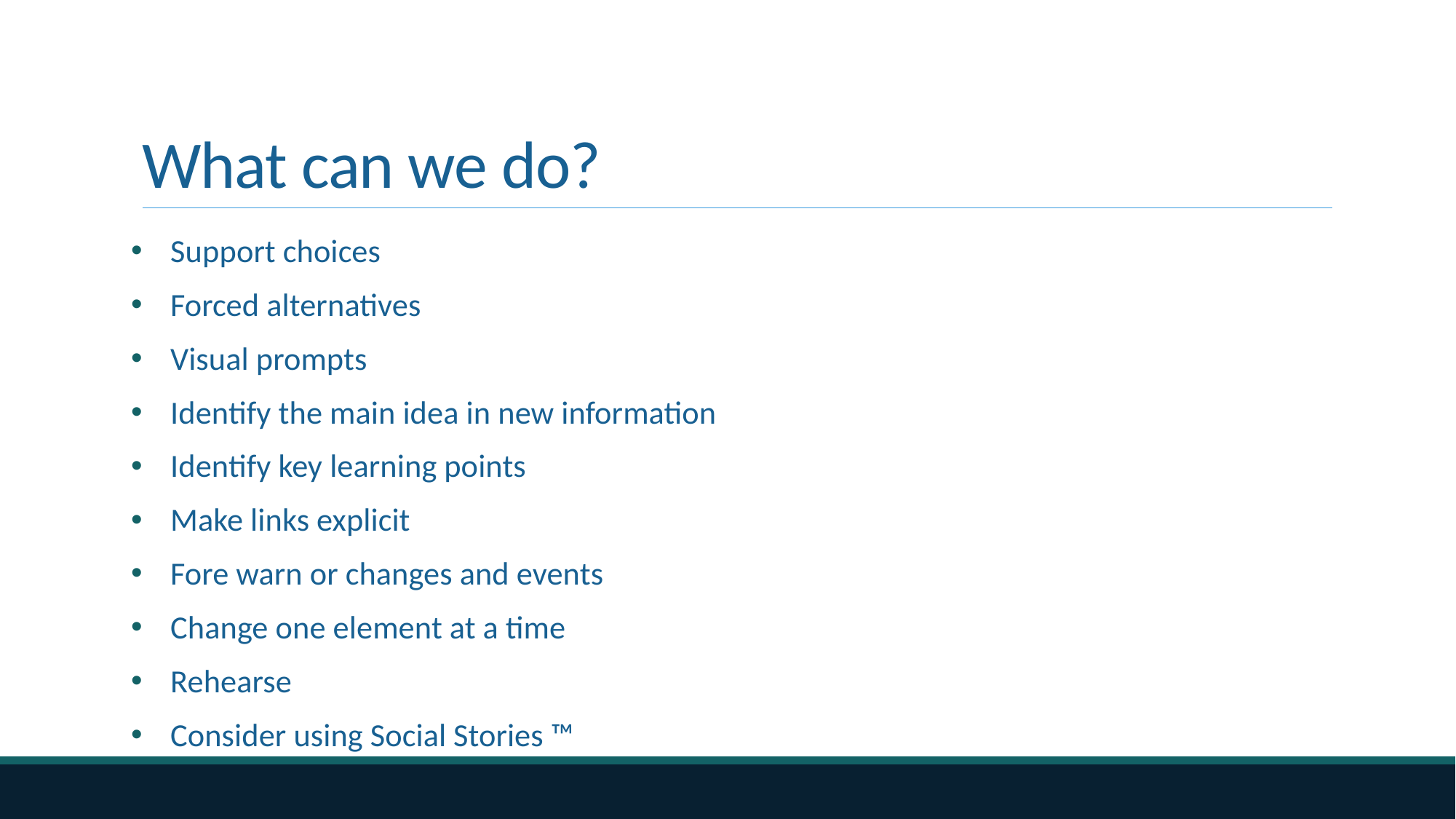

# What can we do?
Support choices
Forced alternatives
Visual prompts
Identify the main idea in new information
Identify key learning points
Make links explicit
Fore warn or changes and events
Change one element at a time
Rehearse
Consider using Social Stories ™